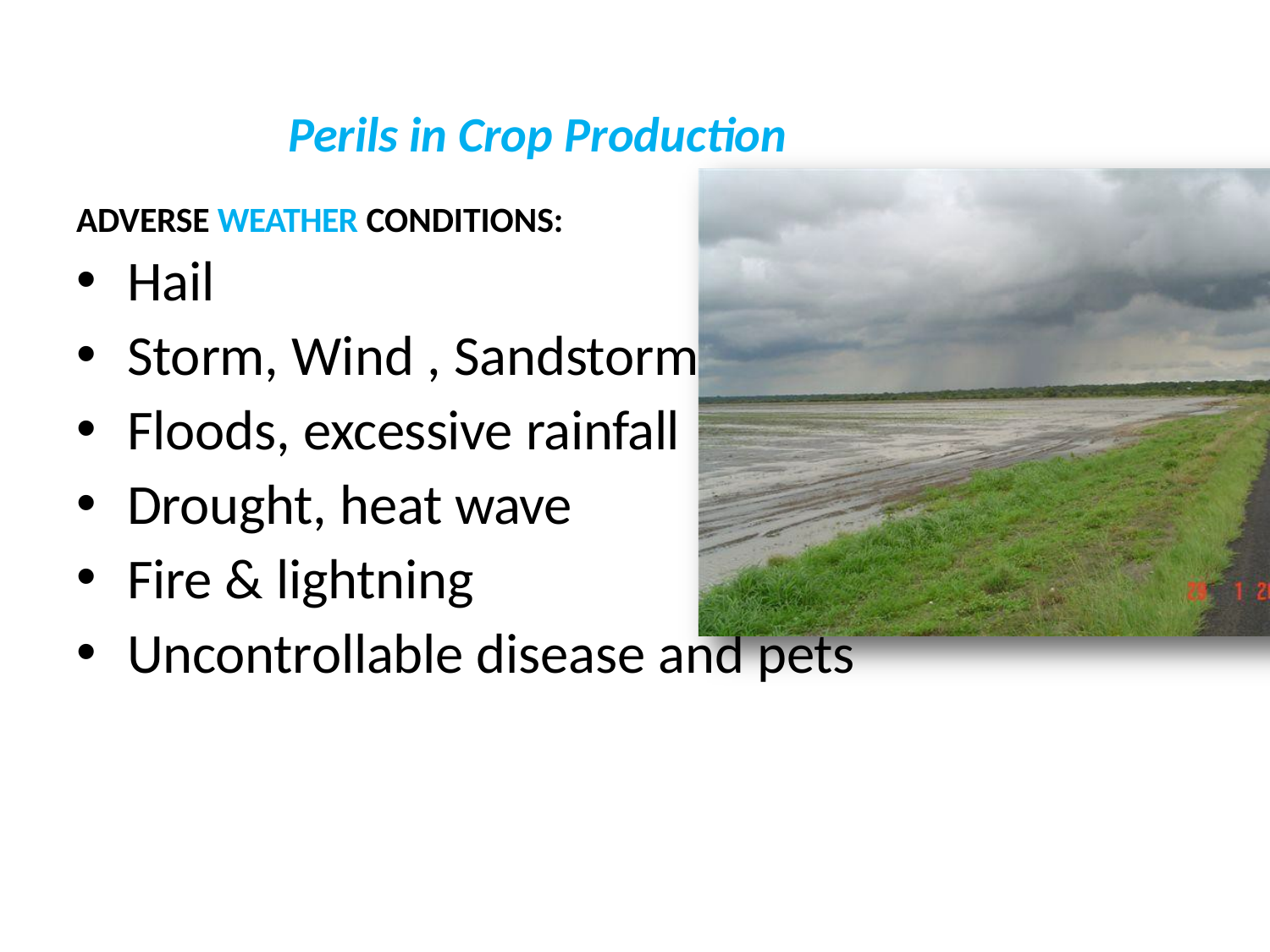

Perils in Crop Production
ADVERSE WEATHER CONDITIONS:
Hail
Storm, Wind , Sandstorm
Floods, excessive rainfall
Drought, heat wave
Fire & lightning
Uncontrollable disease and pets